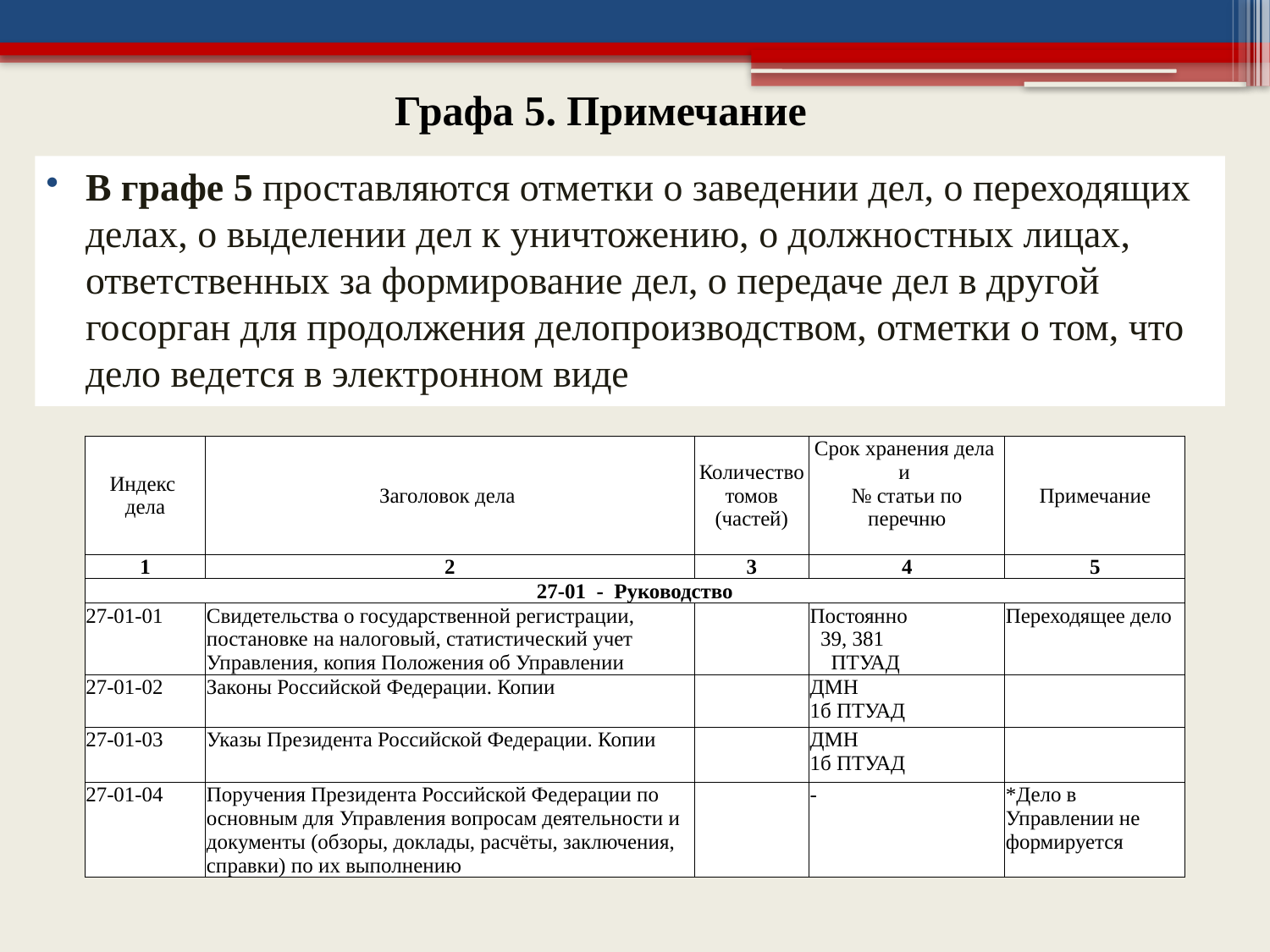

# Графа 5. Примечание
В графе 5 проставляются отметки о заведении дел, о переходящих делах, о выделении дел к уничтожению, о должностных лицах, ответственных за формирование дел, о передаче дел в другой госорган для продолжения делопроизводством, отметки о том, что дело ведется в электронном виде
| Индекс дела | Заголовок дела | Количество томов (частей) | Срок хранения дела и № статьи по перечню | Примечание |
| --- | --- | --- | --- | --- |
| 1 | 2 | 3 | 4 | 5 |
| 27-01 - Руководство |  |  |  |  |
| 27-01-01 | Свидетельства о государственной регистрации, постановке на налоговый, статистический учет Управления, копия Положения об Управлении |  | Постоянно 39, 381 ПТУАД | Переходящее дело |
| 27-01-02 | Законы Российской Федерации. Копии |  | ДМН 1б ПТУАД |  |
| 27-01-03 | Указы Президента Российской Федерации. Копии |  | ДМН 1б ПТУАД |  |
| 27-01-04 | Поручения Президента Российской Федерации по основным для Управления вопросам деятельности и документы (обзоры, доклады, расчёты, заключения, справки) по их выполнению |  | - | \*Дело в Управлении не формируется |